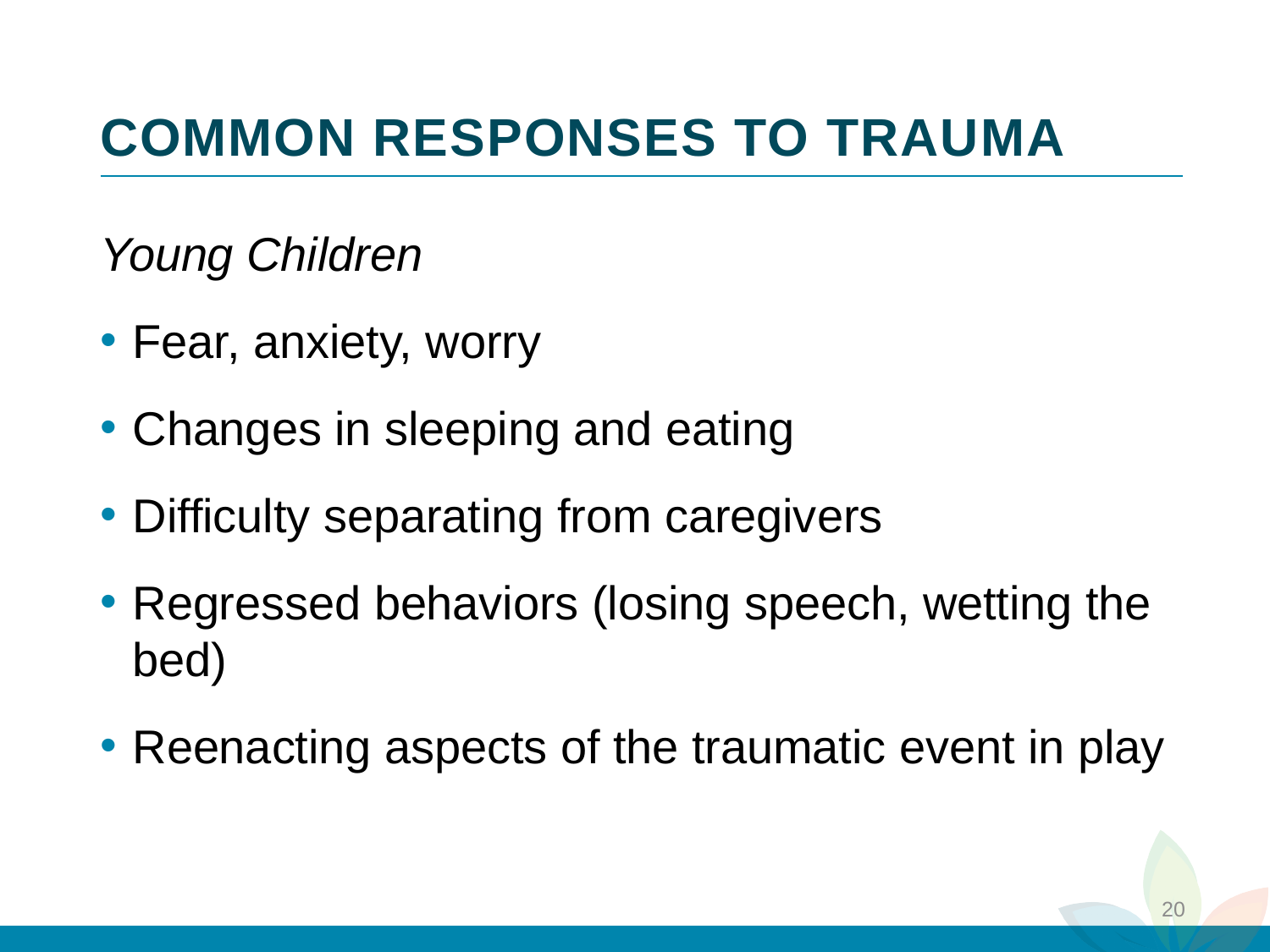

# COMMON RESPONSES TO TRAUMA
3
Young Children
Fear, anxiety, worry
Changes in sleeping and eating
Difficulty separating from caregivers
Regressed behaviors (losing speech, wetting the bed)
Reenacting aspects of the traumatic event in play
2
4
1
20